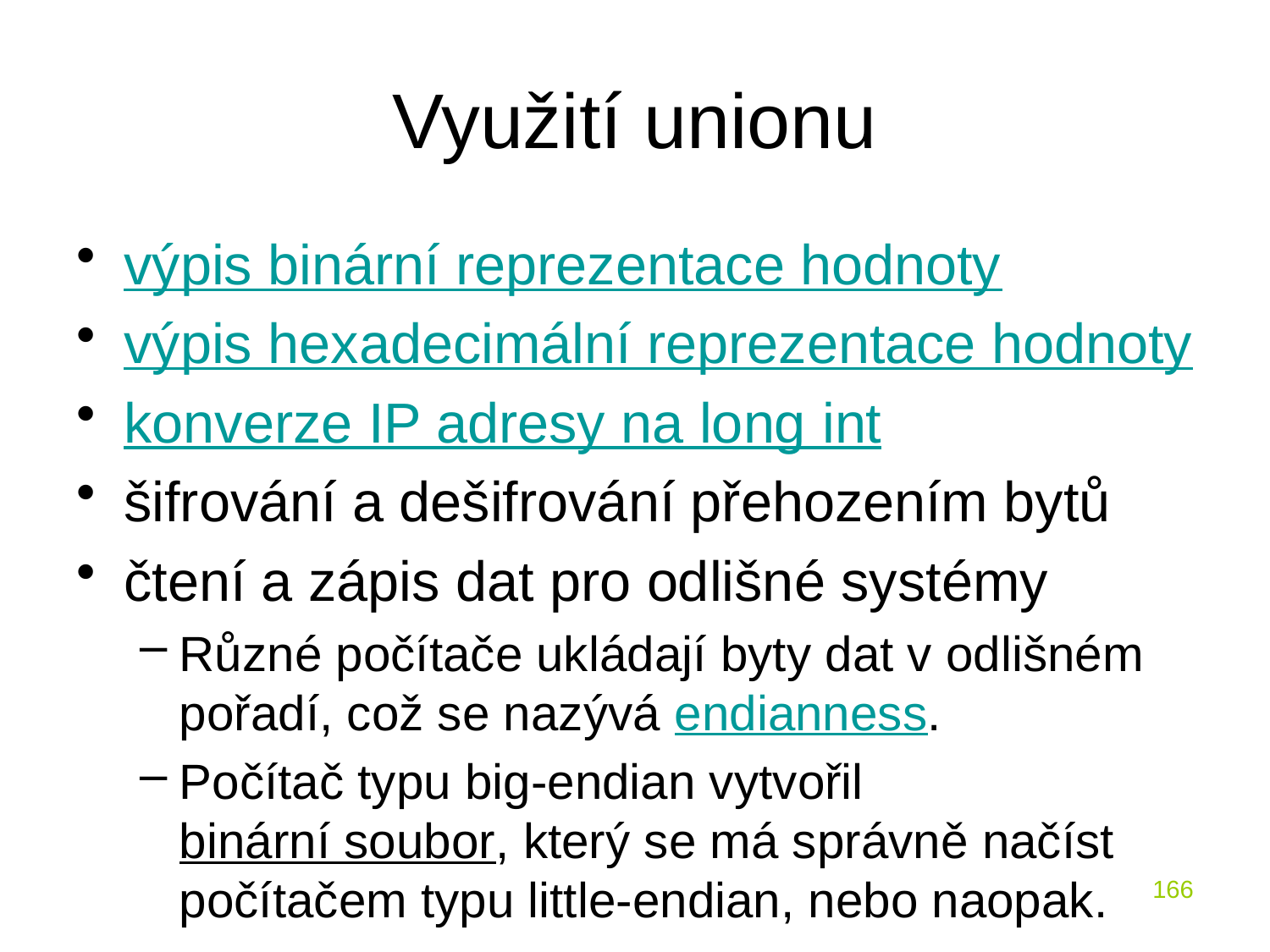

# Využití unionu
výpis binární reprezentace hodnoty
výpis hexadecimální reprezentace hodnoty
konverze IP adresy na long int
šifrování a dešifrování přehozením bytů
čtení a zápis dat pro odlišné systémy
Různé počítače ukládají byty dat v odlišném pořadí, což se nazývá endianness.
Počítač typu big-endian vytvořil binární soubor, který se má správně načíst počítačem typu little-endian, nebo naopak.
166